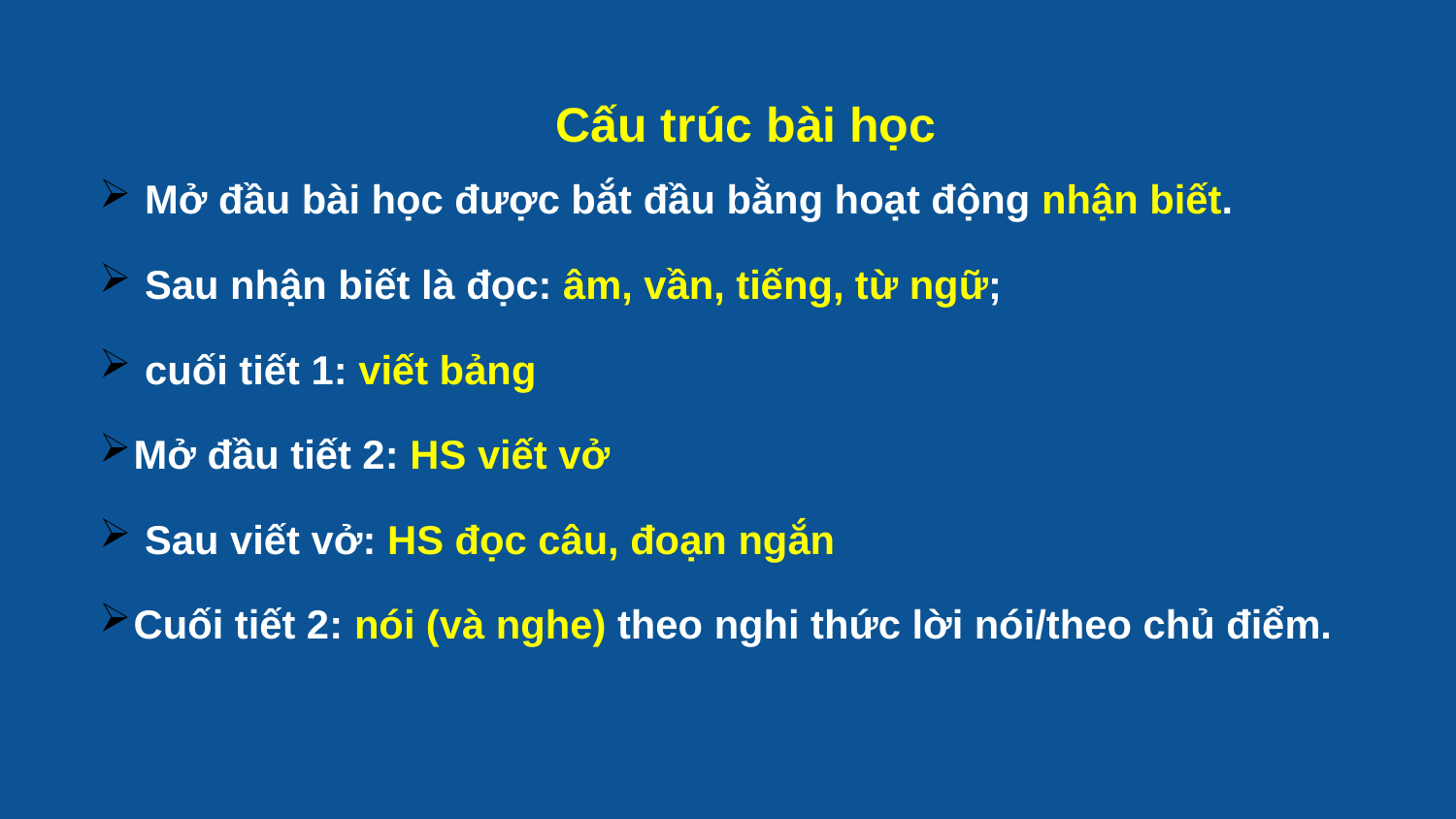

Cấu trúc bài học
 Mở đầu bài học được bắt đầu bằng hoạt động nhận biết.
 Sau nhận biết là đọc: âm, vần, tiếng, từ ngữ;
 cuối tiết 1: viết bảng
Mở đầu tiết 2: HS viết vở
 Sau viết vở: HS đọc câu, đoạn ngắn
Cuối tiết 2: nói (và nghe) theo nghi thức lời nói/theo chủ điểm.